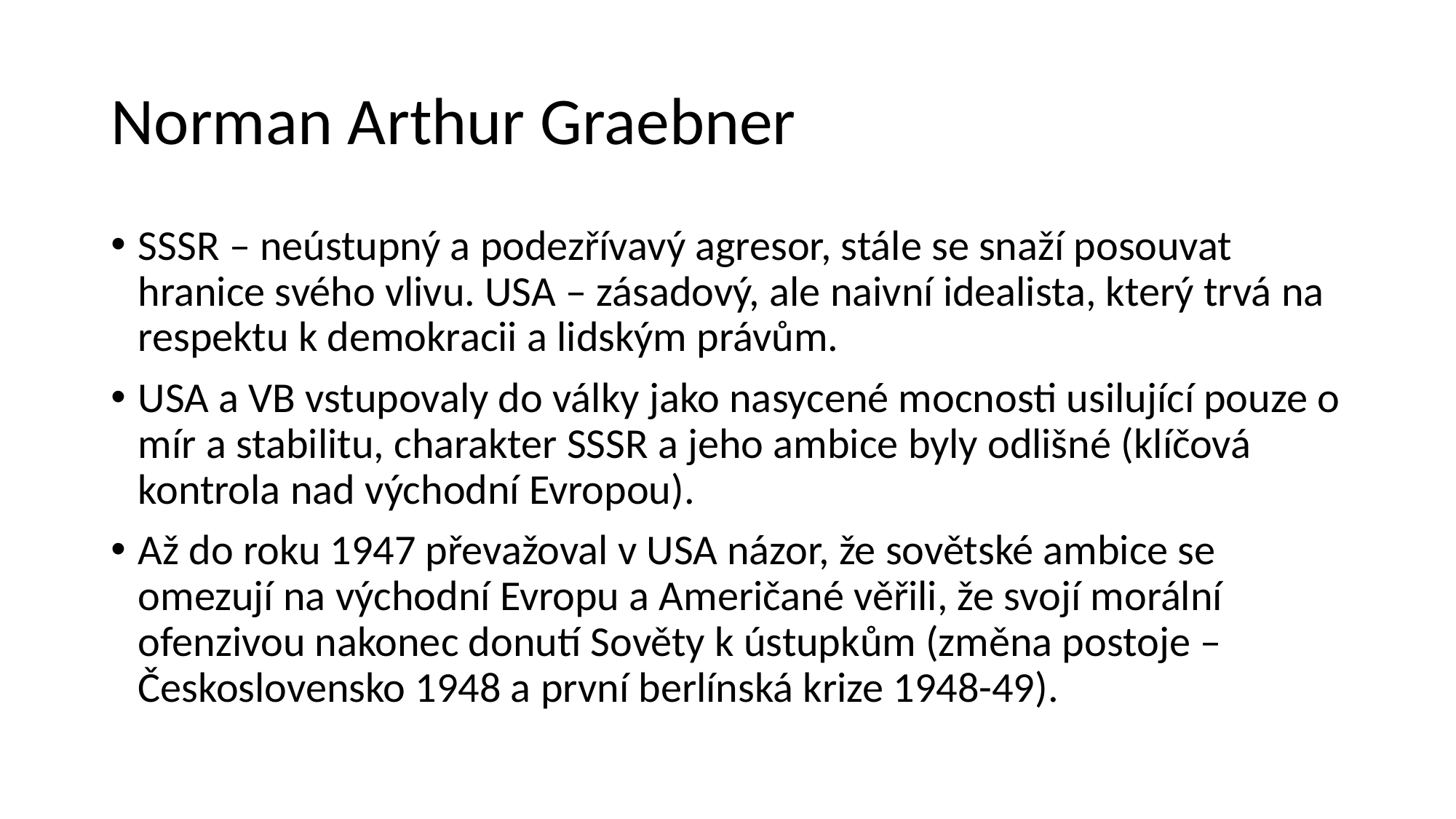

# Norman Arthur Graebner
SSSR – neústupný a podezřívavý agresor, stále se snaží posouvat hranice svého vlivu. USA – zásadový, ale naivní idealista, který trvá na respektu k demokracii a lidským právům.
USA a VB vstupovaly do války jako nasycené mocnosti usilující pouze o mír a stabilitu, charakter SSSR a jeho ambice byly odlišné (klíčová kontrola nad východní Evropou).
Až do roku 1947 převažoval v USA názor, že sovětské ambice se omezují na východní Evropu a Američané věřili, že svojí morální ofenzivou nakonec donutí Sověty k ústupkům (změna postoje – Československo 1948 a první berlínská krize 1948-49).